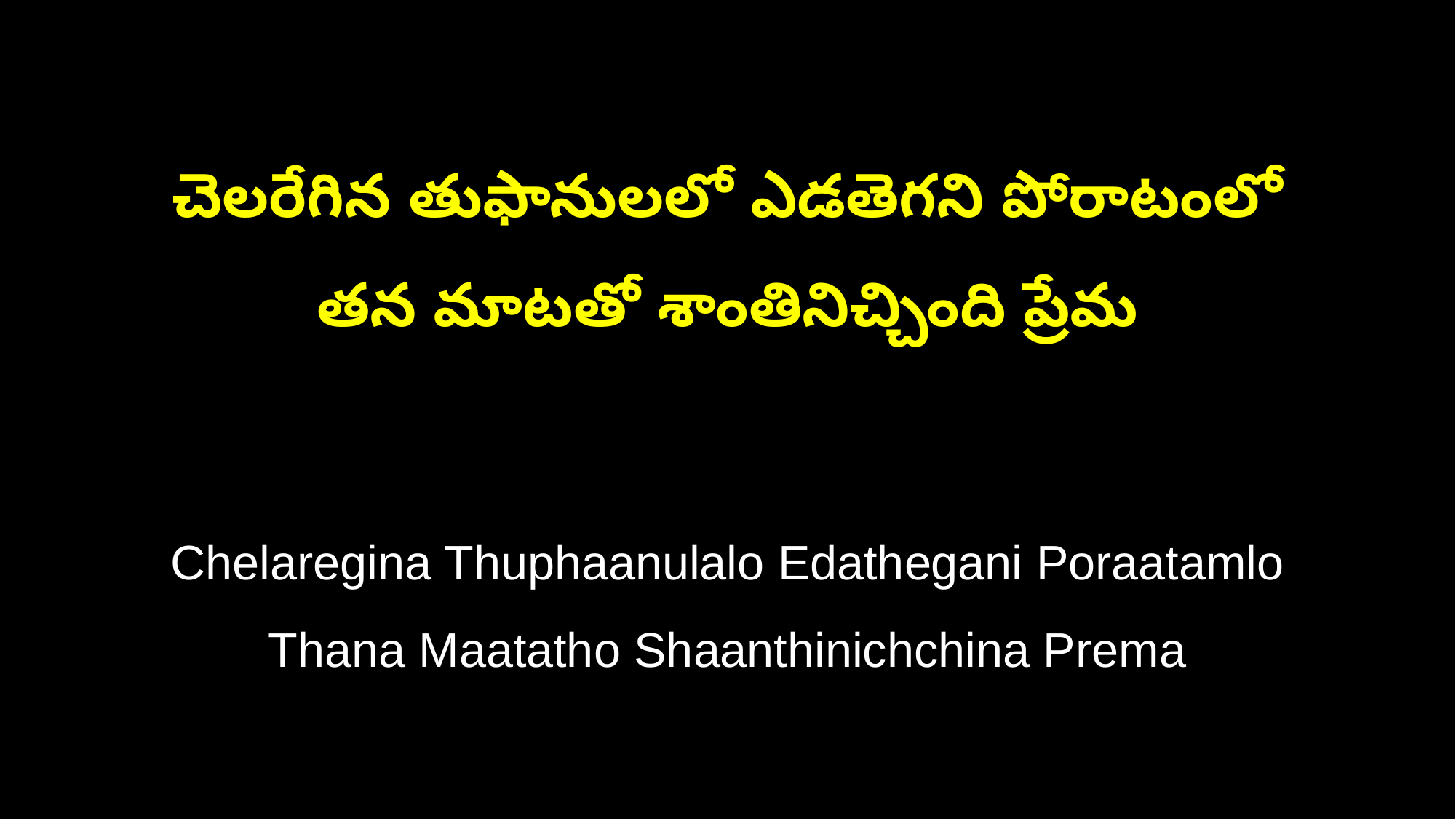

చెలరేగిన తుఫానులలో ఎడతెగని పోరాటంలో
తన మాటతో శాంతినిచ్చింది ప్రేమ
Chelaregina Thuphaanulalo Edathegani Poraatamlo
Thana Maatatho Shaanthinichchina Prema